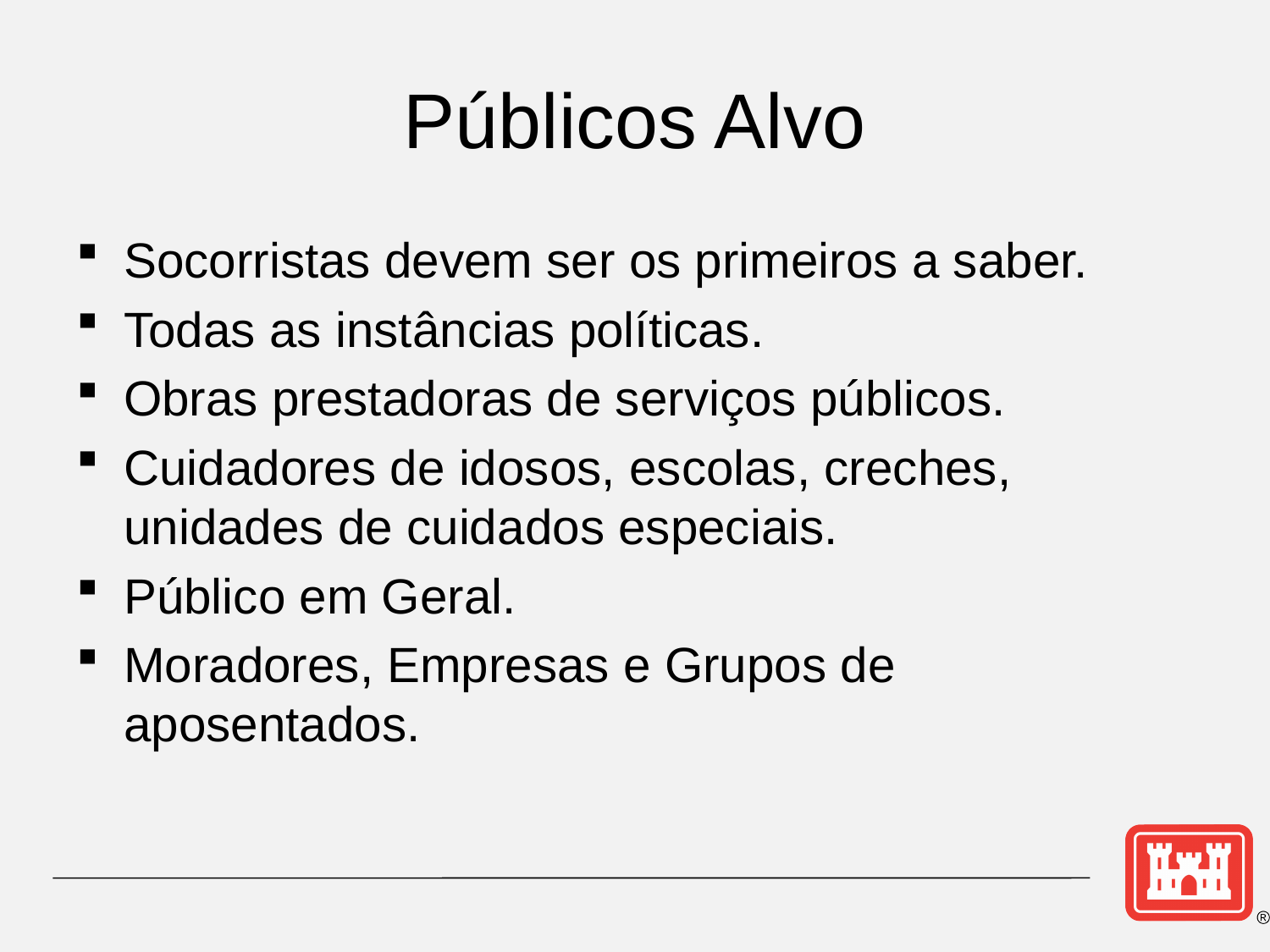

# Públicos Alvo
Socorristas devem ser os primeiros a saber.
Todas as instâncias políticas.
Obras prestadoras de serviços públicos.
Cuidadores de idosos, escolas, creches, unidades de cuidados especiais.
Público em Geral.
Moradores, Empresas e Grupos de aposentados.